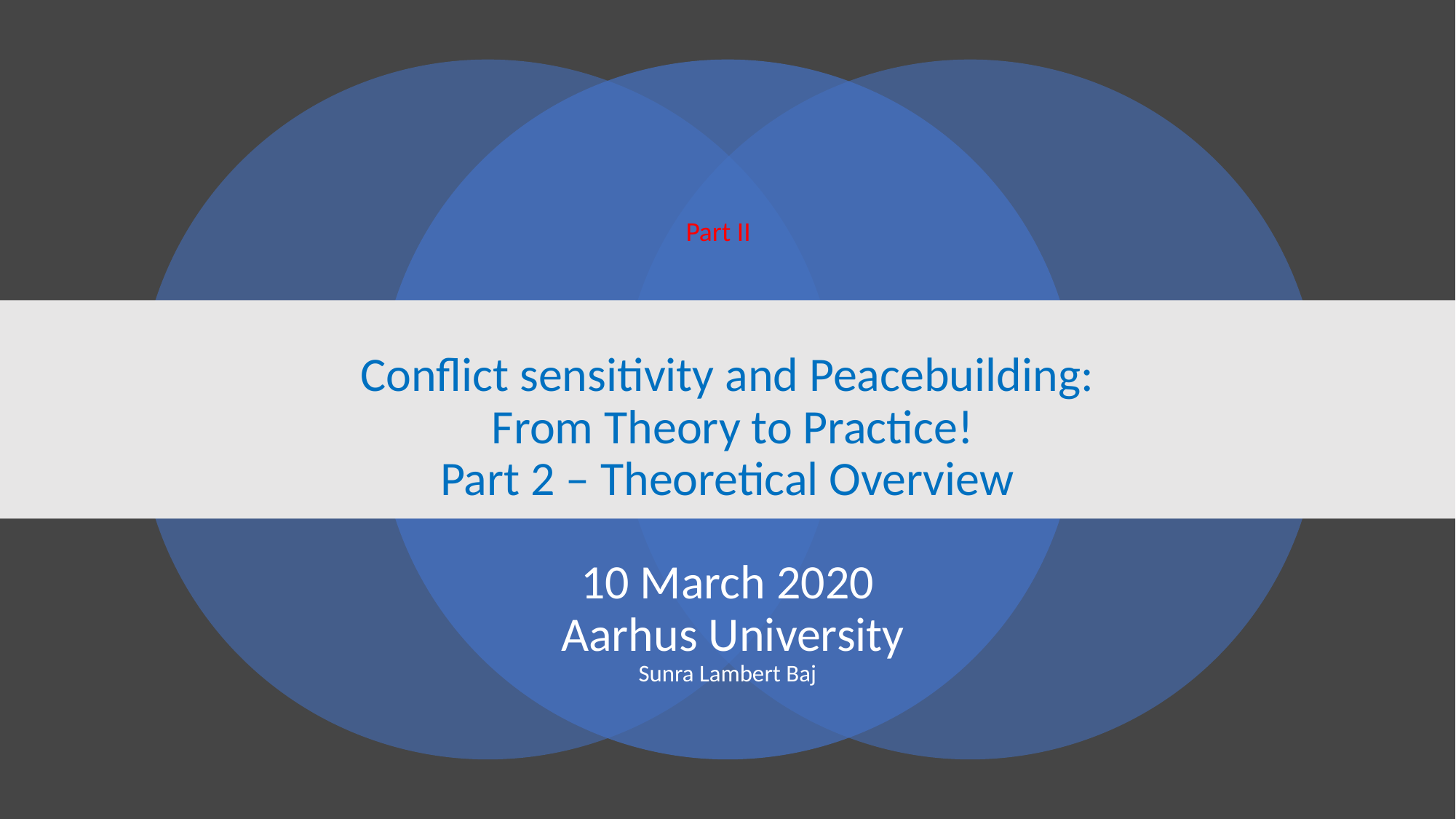

Part II

# Conflict sensitivity and Peacebuilding: From Theory to Practice! Part 2 – Theoretical Overview 10 March 2020 Aarhus University Sunra Lambert Baj